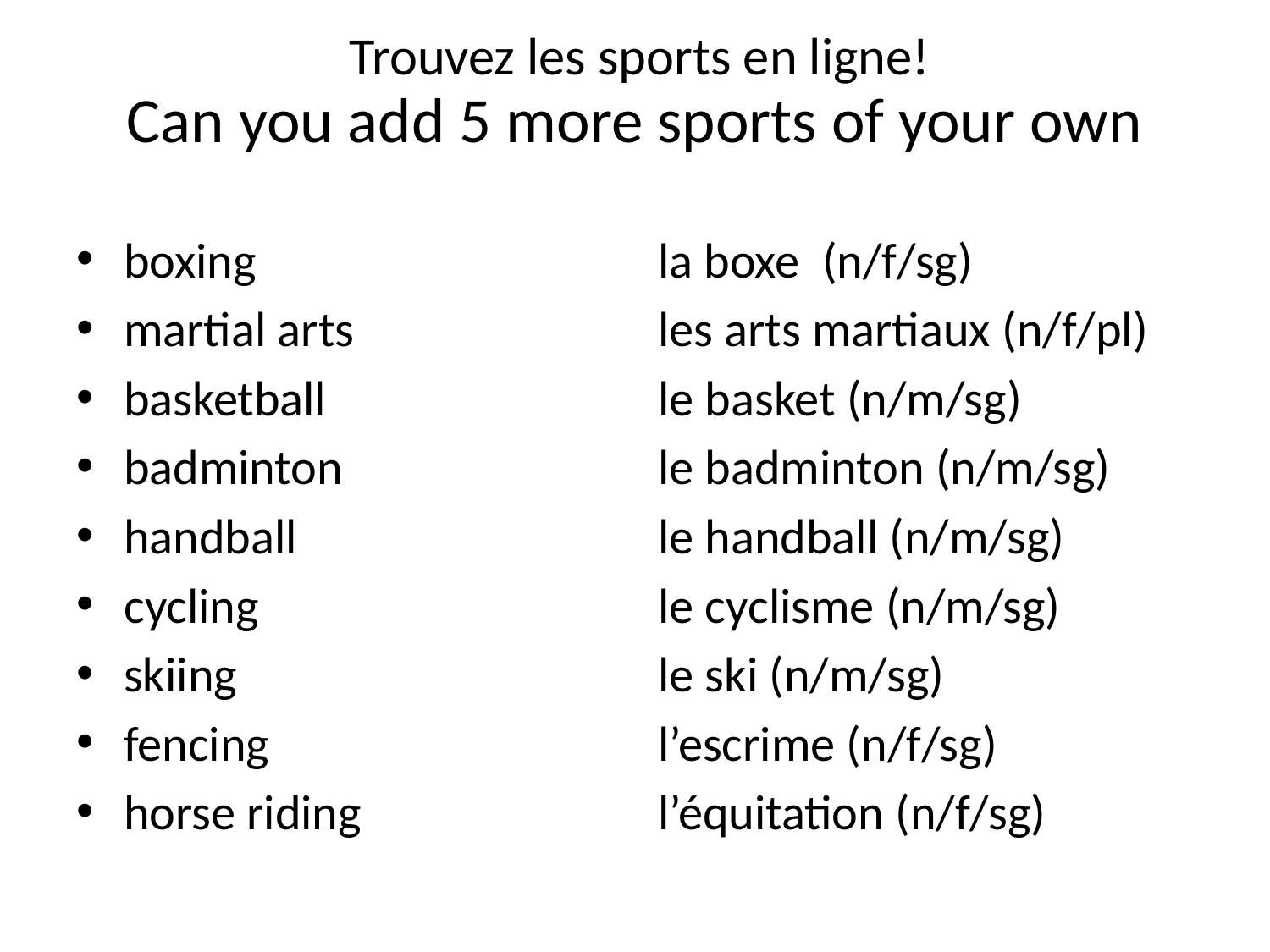

Trouvez les sports en ligne!
# Can you add 5 more sports of your own
boxing
martial arts
basketball
badminton
handball
cycling
skiing
fencing
horse riding
la boxe  (n/f/sg)
les arts martiaux (n/f/pl)
le basket (n/m/sg)
le badminton (n/m/sg)
le handball (n/m/sg)
le cyclisme (n/m/sg)
le ski (n/m/sg)
l’escrime (n/f/sg)
l’équitation (n/f/sg)